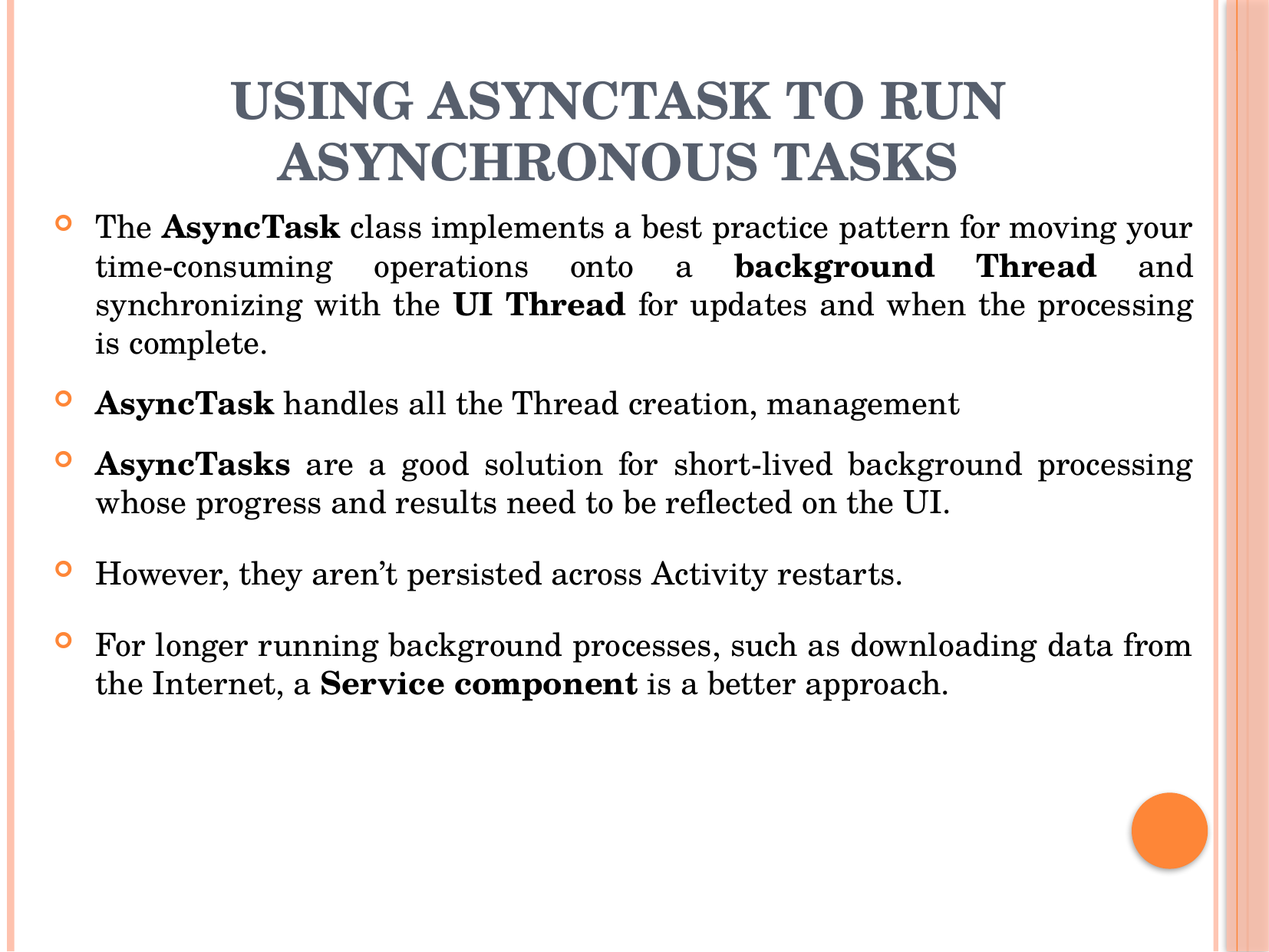

# Using AsyncTask to Run Asynchronous Tasks
The AsyncTask class implements a best practice pattern for moving your time-consuming operations onto a background Thread and synchronizing with the UI Thread for updates and when the processing is complete.
AsyncTask handles all the Thread creation, management
AsyncTasks are a good solution for short-lived background processing whose progress and results need to be reflected on the UI.
However, they aren’t persisted across Activity restarts.
For longer running background processes, such as downloading data from the Internet, a Service component is a better approach.